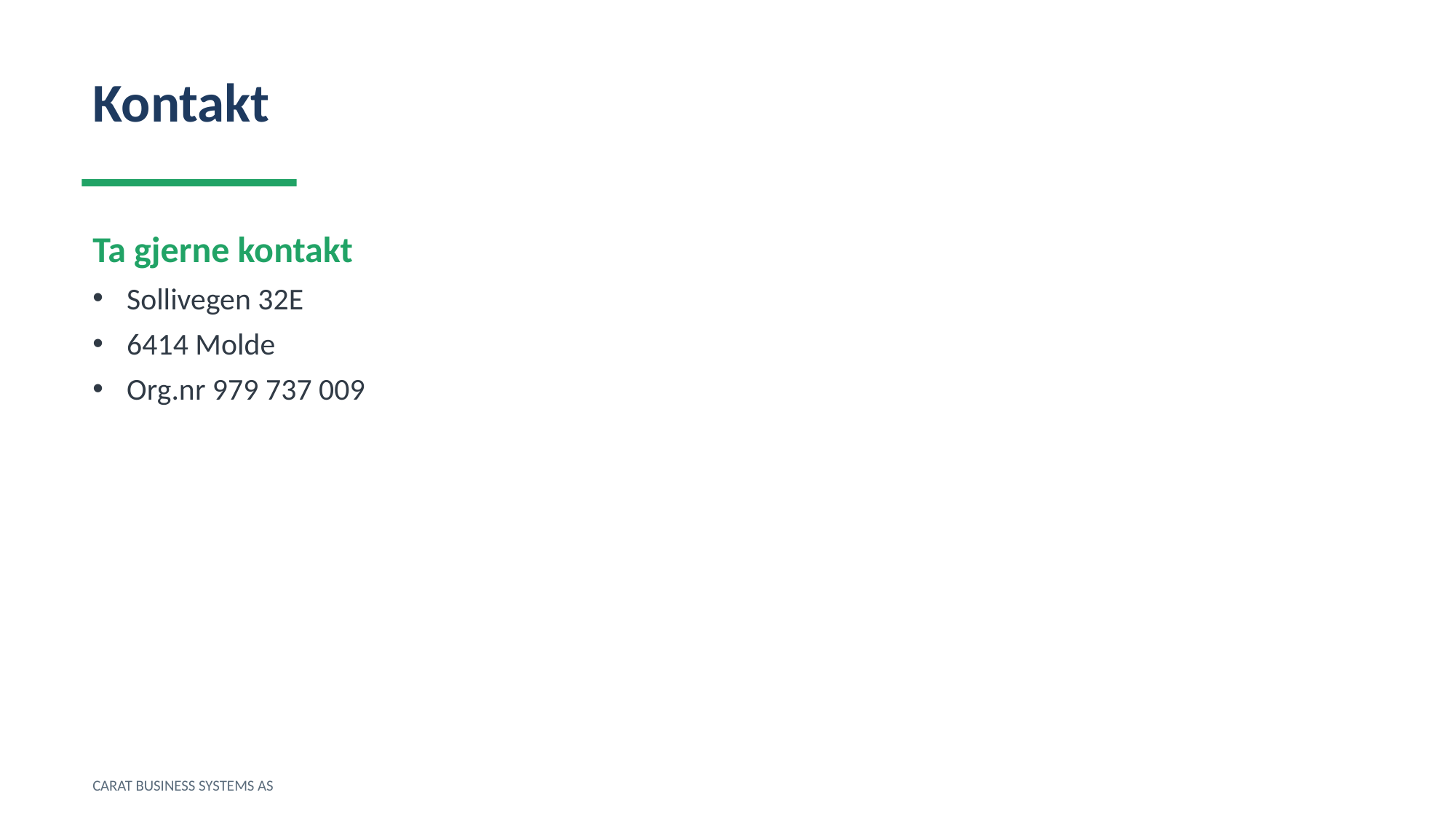

Kontakt

Ta gjerne kontakt
Sollivegen 32E
6414 Molde
Org.nr 979 737 009
CARAT BUSINESS SYSTEMS AS